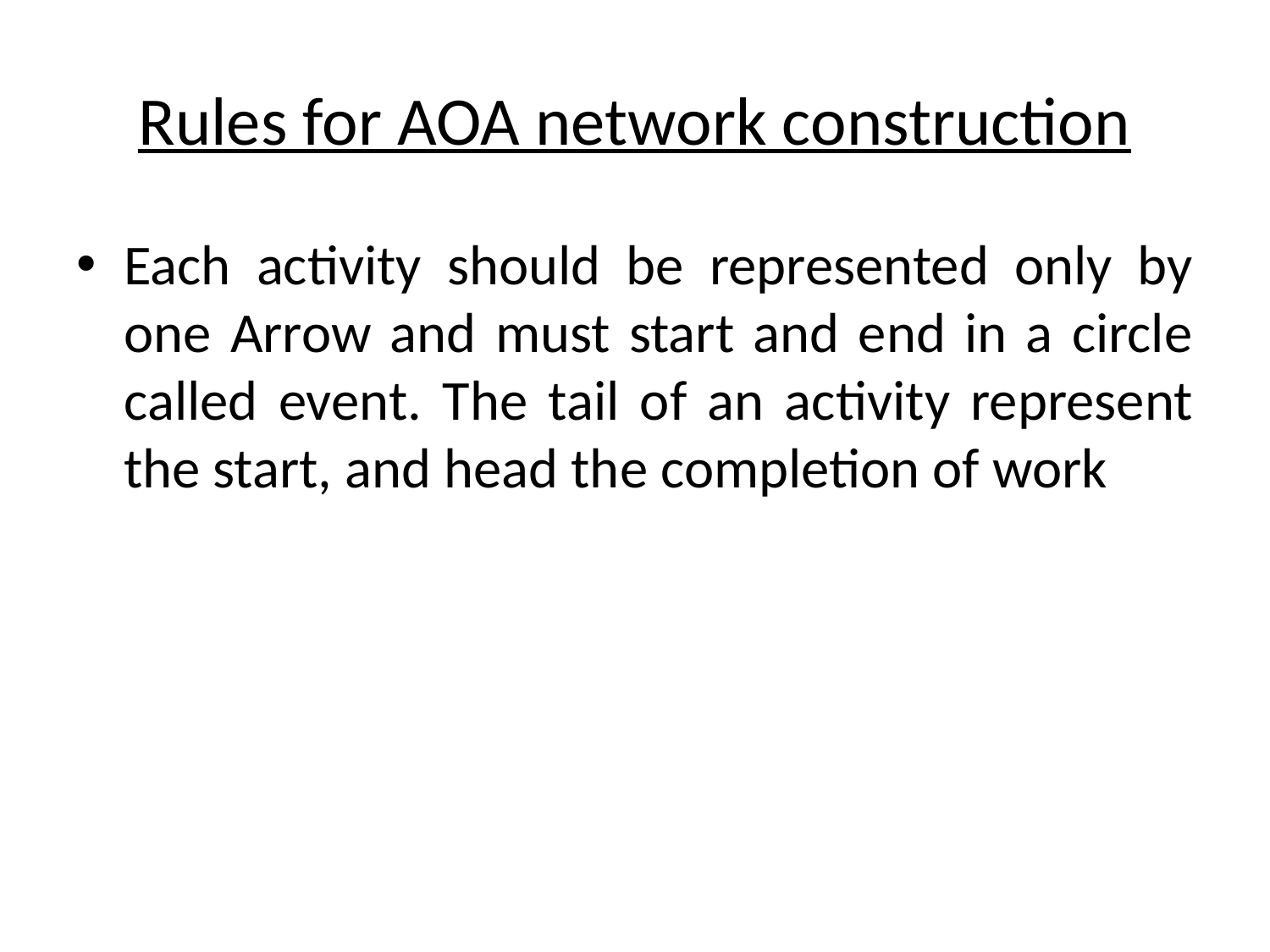

# Rules for AOA network construction
Each activity should be represented only by one Arrow and must start and end in a circle called event. The tail of an activity represent the start, and head the completion of work